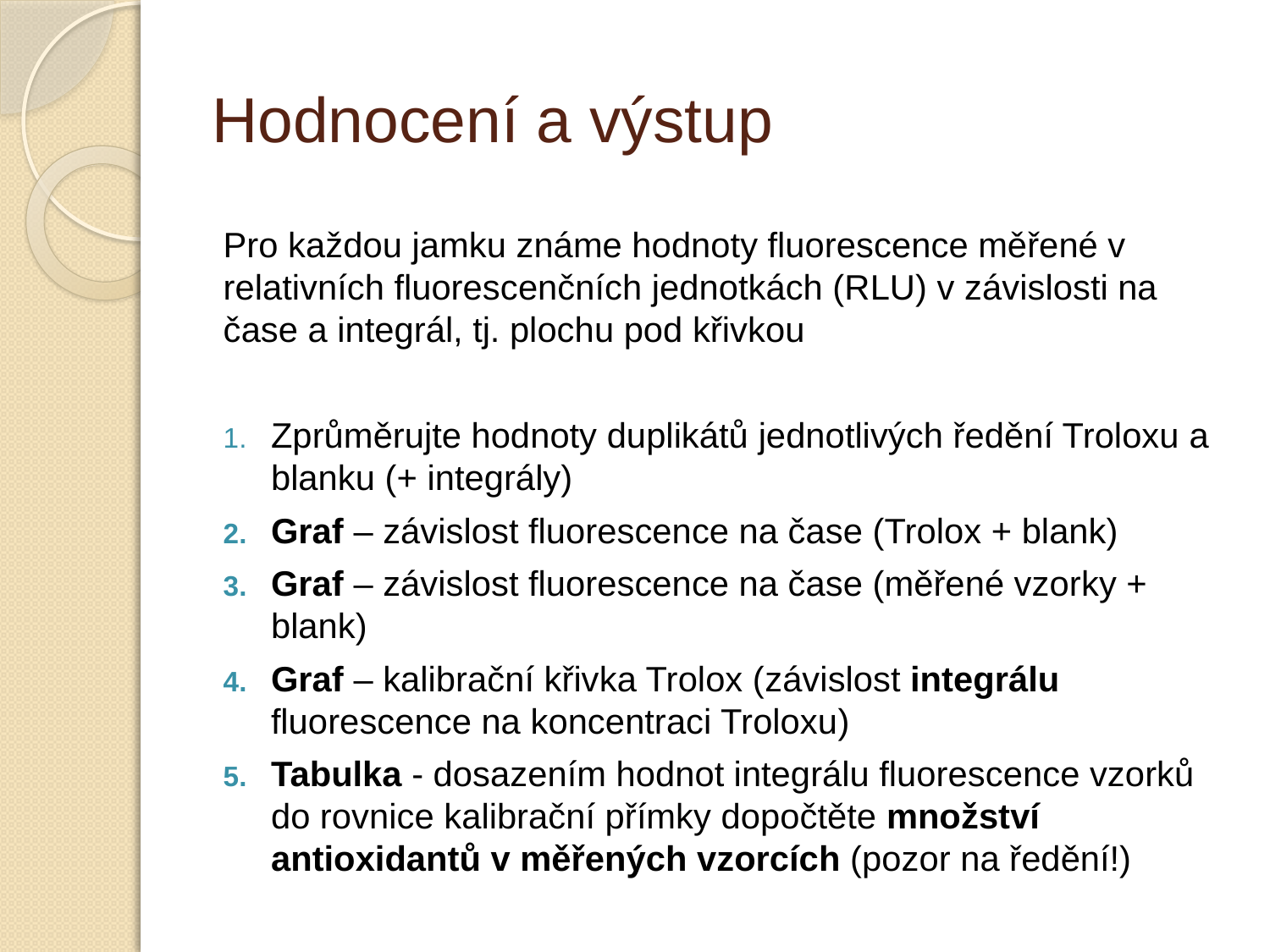

# Hodnocení a výstup
Pro každou jamku známe hodnoty fluorescence měřené v relativních fluorescenčních jednotkách (RLU) v závislosti na čase a integrál, tj. plochu pod křivkou

Zprůměrujte hodnoty duplikátů jednotlivých ředění Troloxu a blanku (+ integrály)
Graf – závislost fluorescence na čase (Trolox + blank)
Graf – závislost fluorescence na čase (měřené vzorky + blank)
Graf – kalibrační křivka Trolox (závislost integrálu fluorescence na koncentraci Troloxu)
Tabulka - dosazením hodnot integrálu fluorescence vzorků do rovnice kalibrační přímky dopočtěte množství antioxidantů v měřených vzorcích (pozor na ředění!)